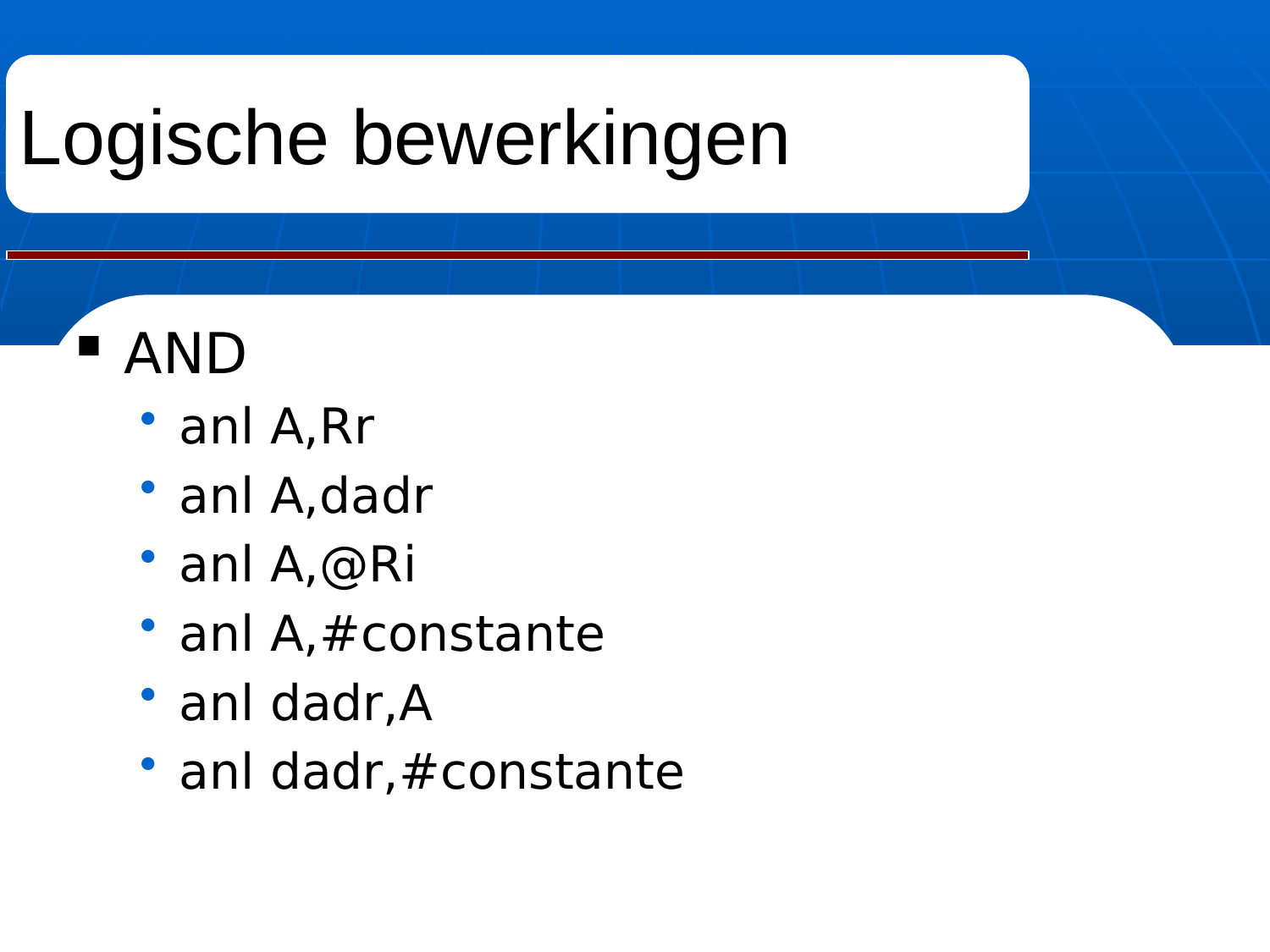

# Logische bewerkingen
AND
anl A,Rr
anl A,dadr
anl A,@Ri
anl A,#constante
anl dadr,A
anl dadr,#constante